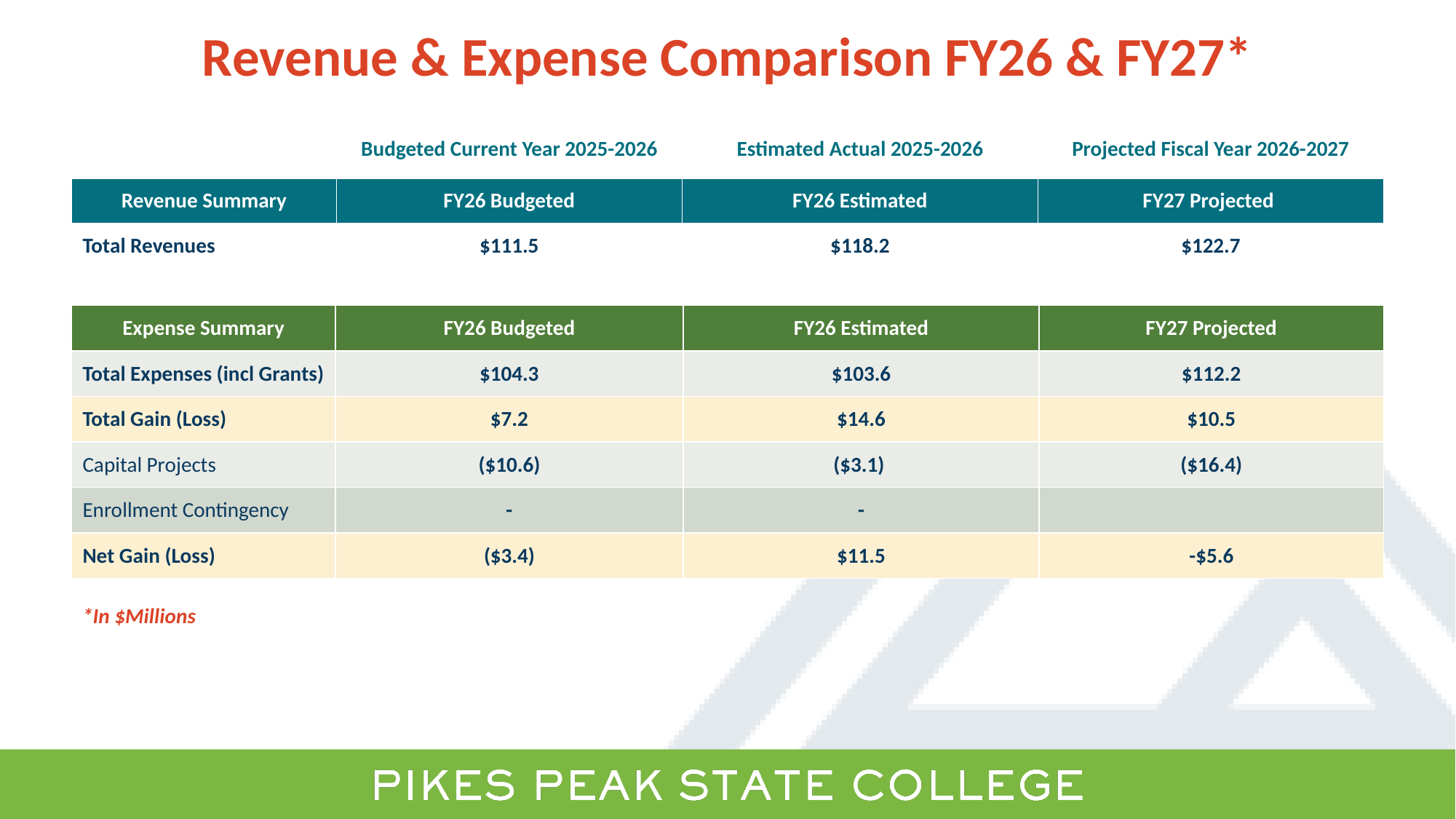

Revenue & Expense Comparison FY26 & FY27*
|  | Budgeted Current Year 2025-2026 | Estimated Actual 2025-2026 | Projected Fiscal Year 2026-2027 |
| --- | --- | --- | --- |
| Revenue Summary | FY26 Budgeted | FY26 Estimated | FY27 Projected |
| Total Revenues | $111.5 | $118.2 | $122.7 |
| Expense Summary | FY26 Budgeted | FY26 Estimated | FY27 Projected |
| --- | --- | --- | --- |
| Total Expenses (incl Grants) | $104.3 | $103.6 | $112.2 |
| Total Gain (Loss) | $7.2 | $14.6 | $10.5 |
| Capital Projects | ($10.6) | ($3.1) | ($16.4) |
| Enrollment Contingency | - | - |  |
| Net Gain (Loss) | ($3.4) | $11.5 | -$5.6 |
*In $Millions